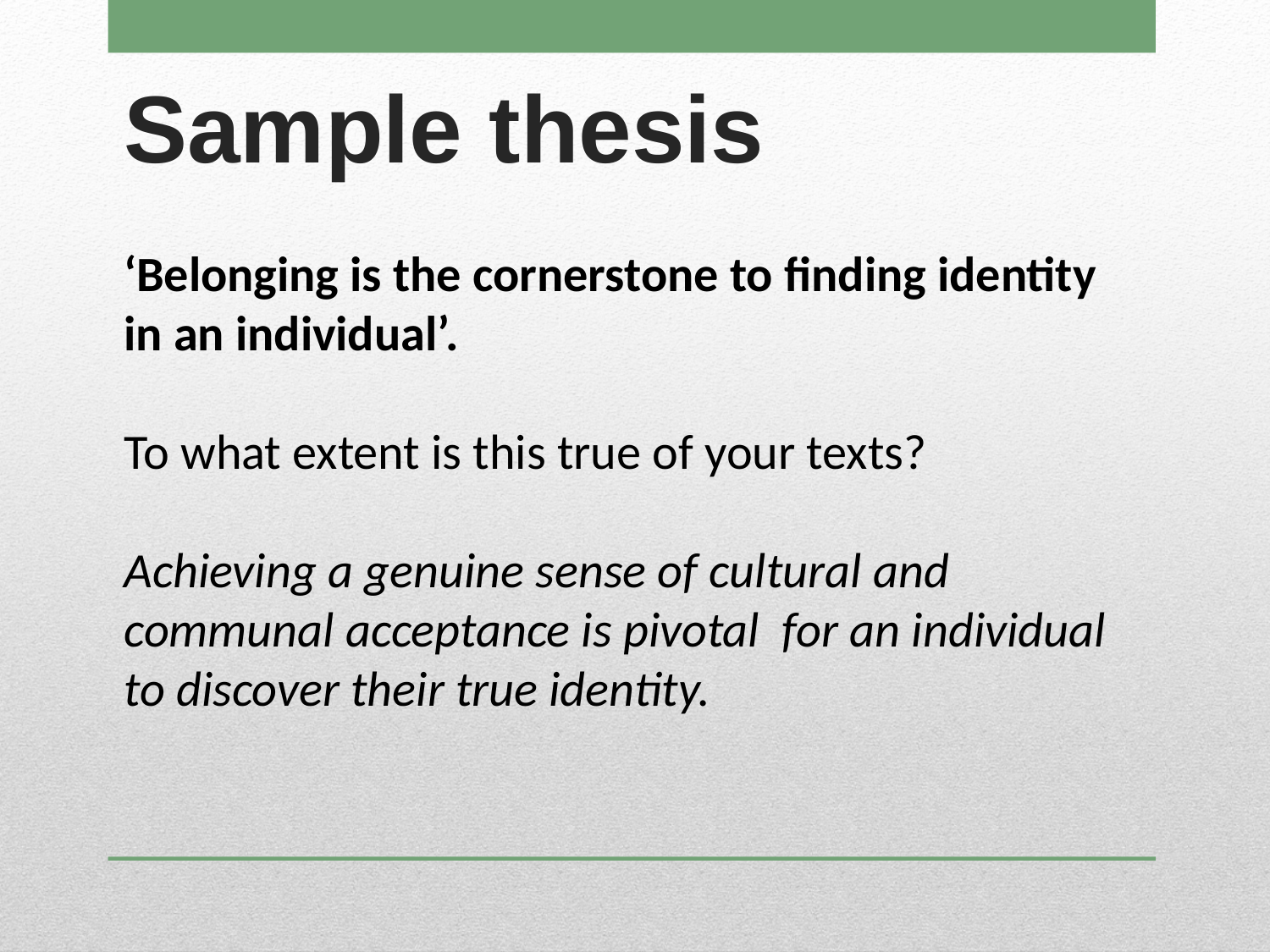

# Sample thesis
‘Belonging is the cornerstone to finding identity in an individual’.

To what extent is this true of your texts?

Achieving a genuine sense of cultural and communal acceptance is pivotal  for an individual to discover their true identity.